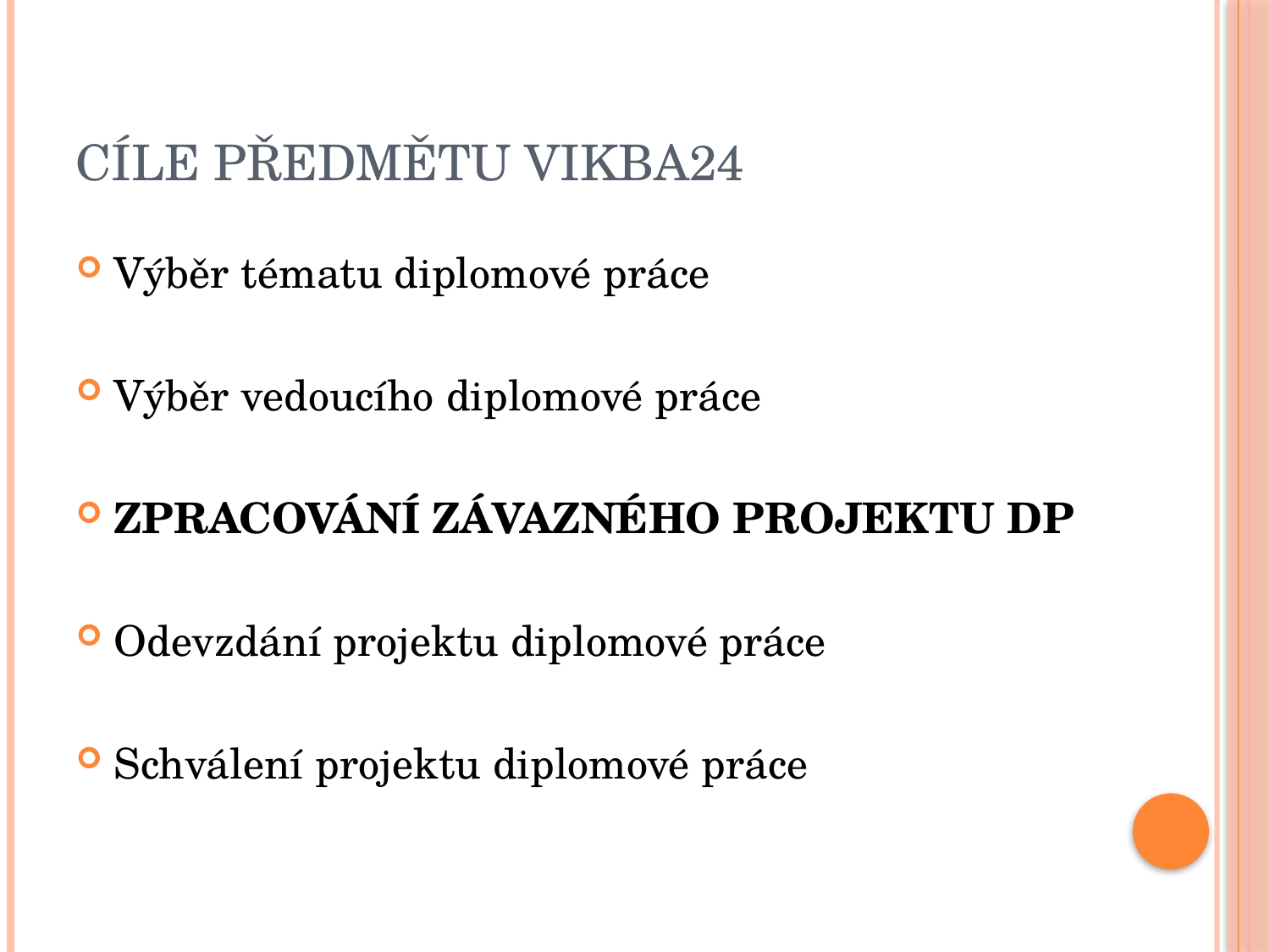

# cíle předmětu vikba24
Výběr tématu diplomové práce

Výběr vedoucího diplomové práce

ZPRACOVÁNÍ ZÁVAZNÉHO PROJEKTU DP

Odevzdání projektu diplomové práce

Schválení projektu diplomové práce